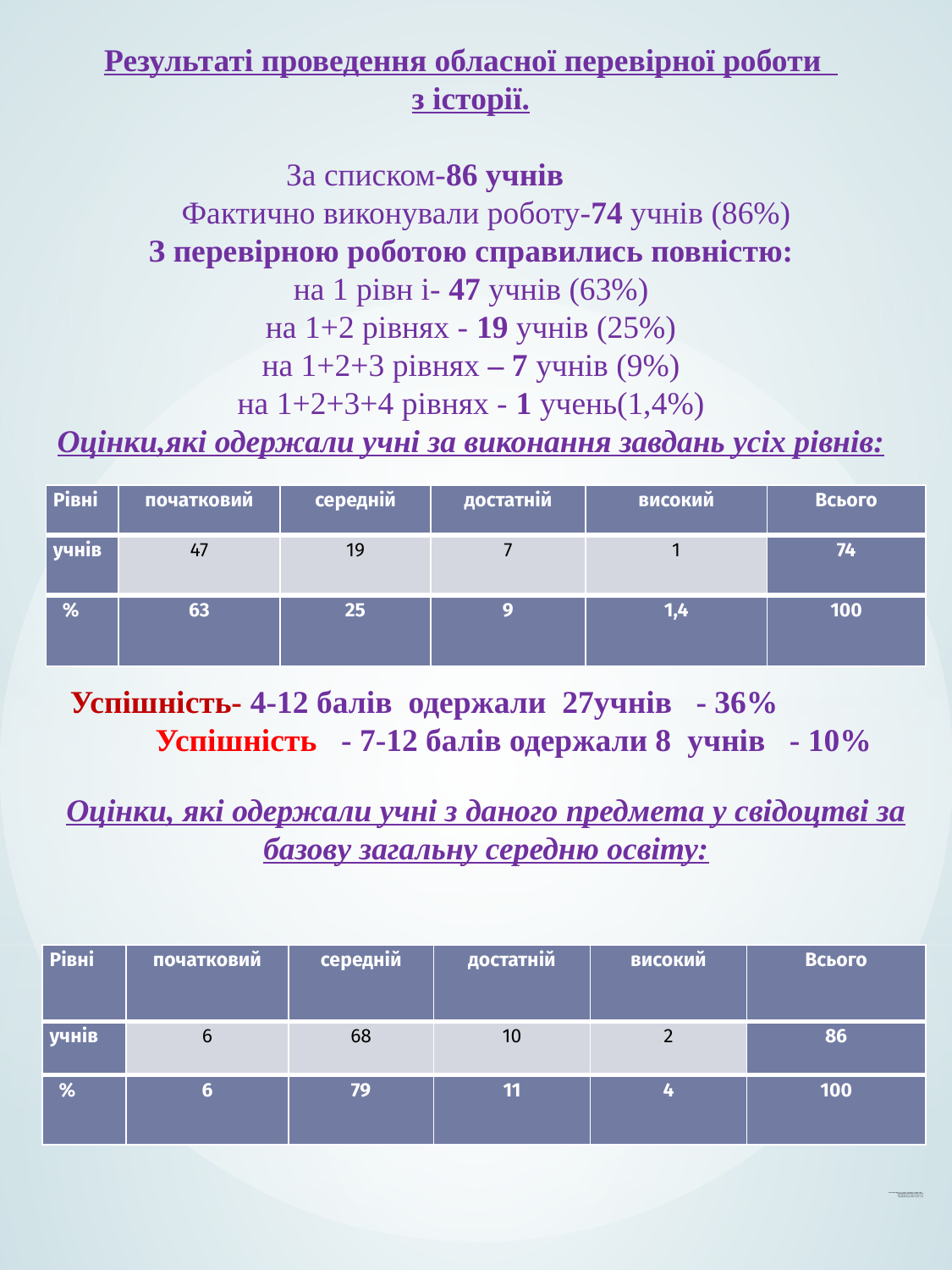

Результаті проведення обласної перевірної роботи
з історії.

                                За списком-86 учнів
                   Фактично виконували роботу-74 учнів (86%)
З перевірною роботою справились повністю:
на 1 рівн і- 47 учнів (63%)
на 1+2 рівнях - 19 учнів (25%)
на 1+2+3 рівнях – 7 учнів (9%)
на 1+2+3+4 рівнях - 1 учень(1,4%)
Оцінки,які одержали учні за виконання завдань усіх рівнів:
| Рівні | початковий | середній | достатній | високий | Всього |
| --- | --- | --- | --- | --- | --- |
| учнів | 47 | 19 | 7 | 1 | 74 |
| % | 63 | 25 | 9 | 1,4 | 100 |

Успішність- 4-12 балів  одержали  27учнів   - 36%                      Успішність   - 7-12 балів одержали 8  учнів   - 10%

Оцінки, які одержали учні з даного предмета у свідоцтві за базову загальну середню освіту:

| Рівні | початковий | середній | достатній | високий | Всього |
| --- | --- | --- | --- | --- | --- |
| учнів | 6 | 68 | 10 | 2 | 86 |
| % | 6 | 79 | 11 | 4 | 100 |
# Початковий рівень  (1-3 бала)-  одержали  10 учнів (10%) Середній рівень (4-6 Балів)- 64 учня  ( 64 %) Достатній рівень (7-9 балів)-25 учнів (25 %) Високій рівень (9-12 балів)- 1 учень  (1 %)
|  |  |  |  |  |  |  |  |  |  |  |  |  |  |
| --- | --- | --- | --- | --- | --- | --- | --- | --- | --- | --- | --- | --- | --- |
|  |  |  |  |  |  |  |  |  |  |  |  |  |  |